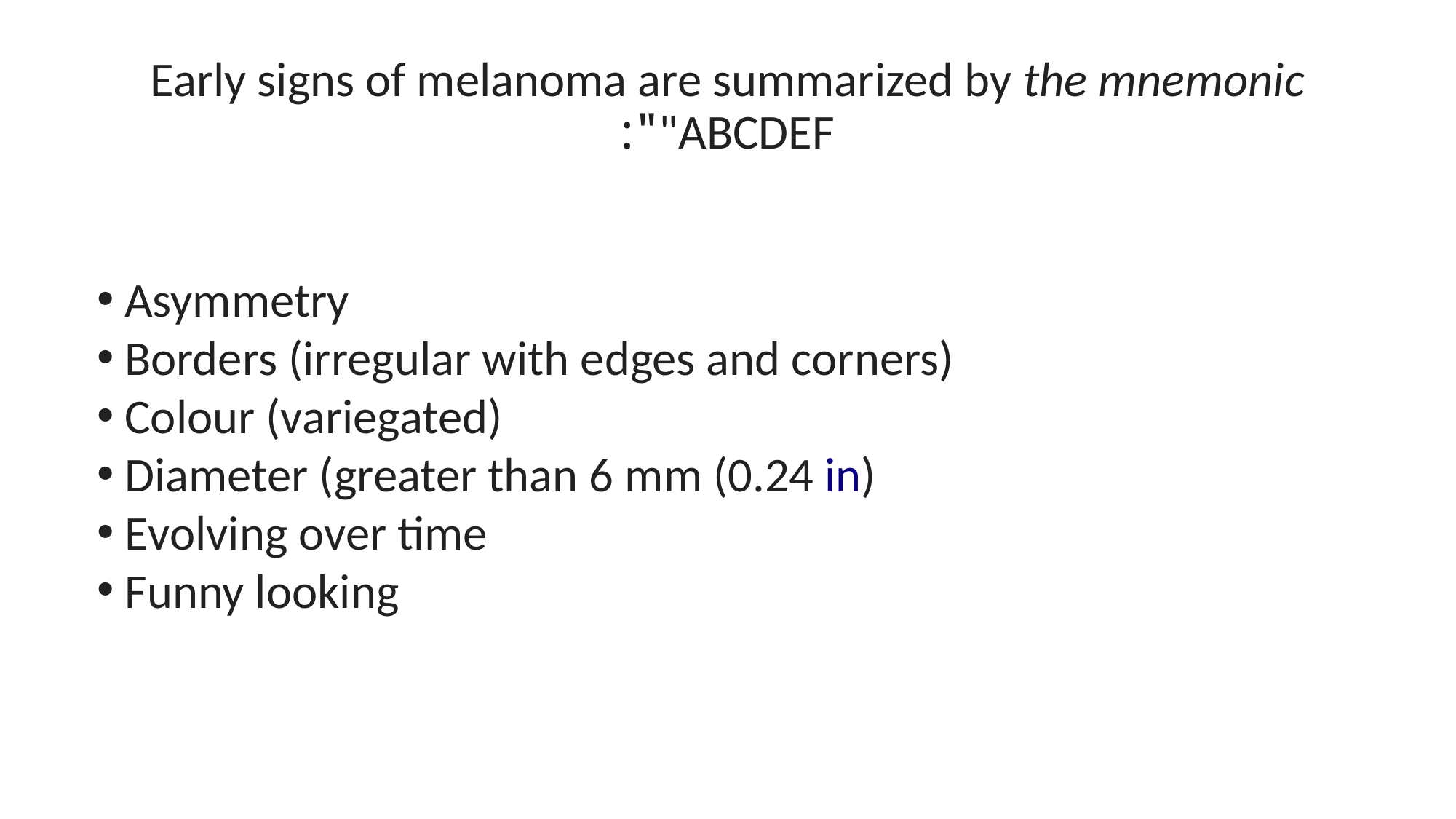

# Early signs of melanoma are summarized by the mnemonic "ABCDEF":
 Asymmetry
 Borders (irregular with edges and corners)
 Colour (variegated)
 Diameter (greater than 6 mm (0.24 in)
 Evolving over time
 Funny looking